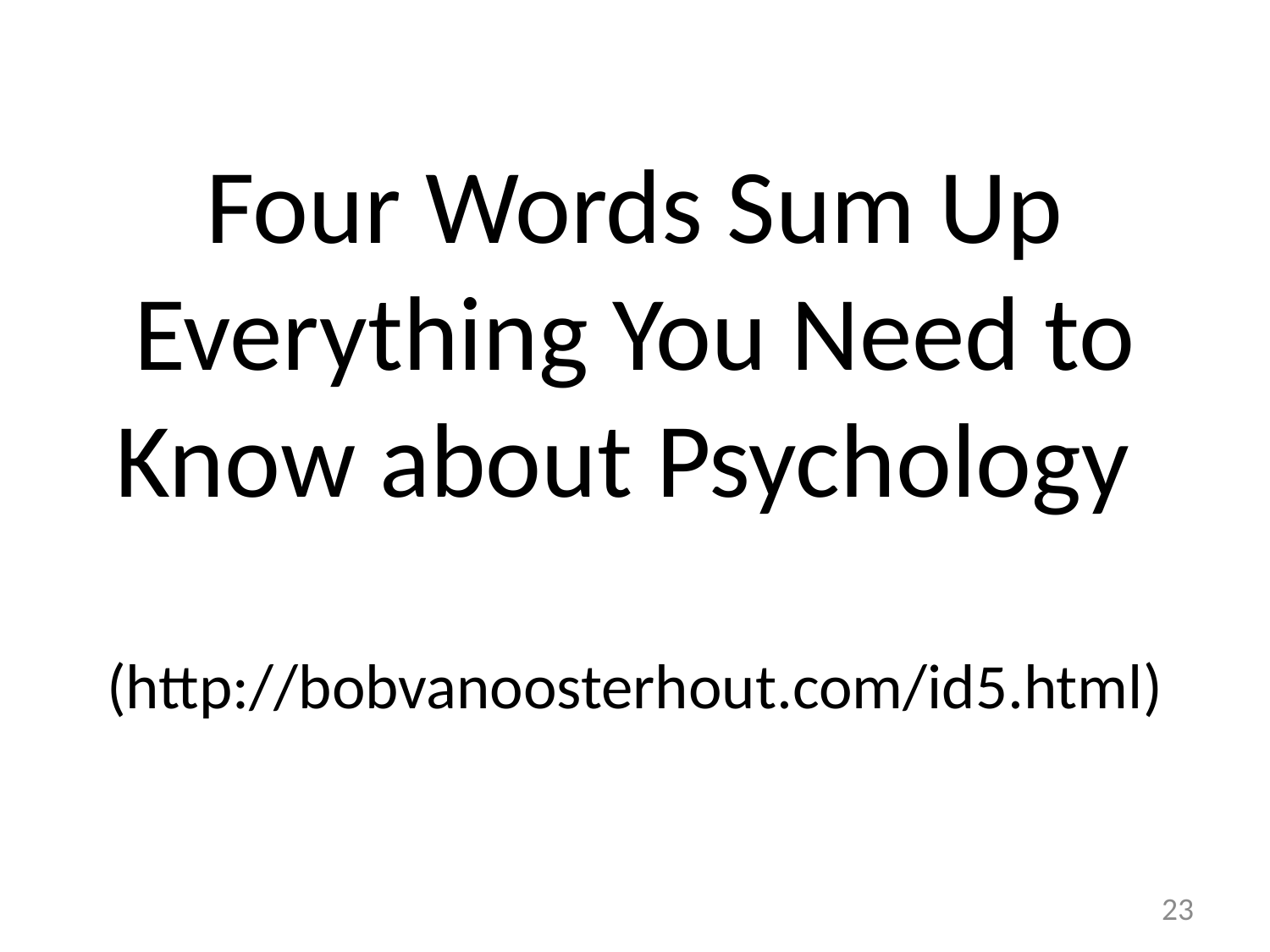

# Four Words Sum Up Everything You Need to Know about Psychology (http://bobvanoosterhout.com/id5.html)
23